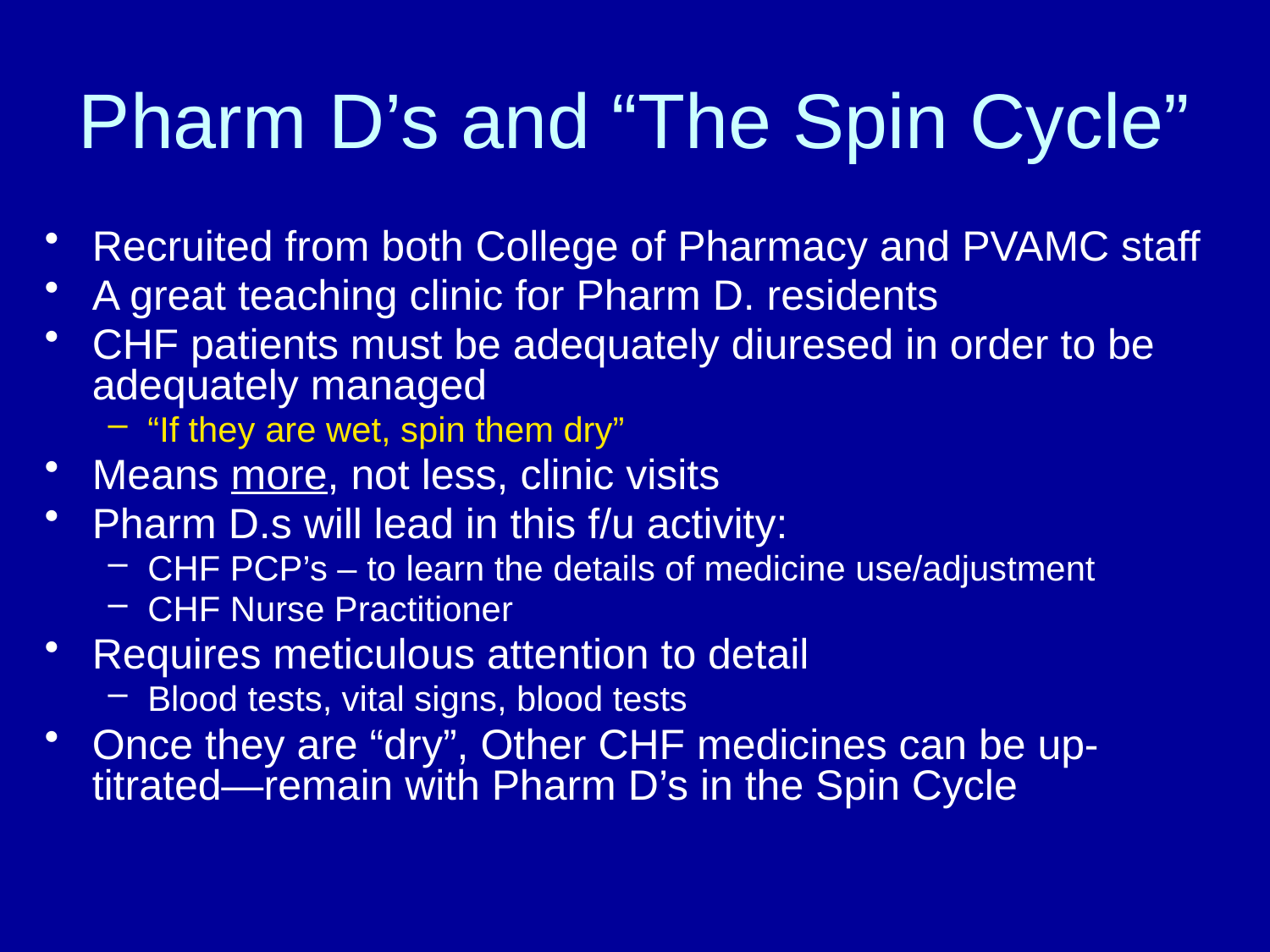

# Pharm D’s and “The Spin Cycle”
Recruited from both College of Pharmacy and PVAMC staff
A great teaching clinic for Pharm D. residents
CHF patients must be adequately diuresed in order to be adequately managed
“If they are wet, spin them dry”
Means more, not less, clinic visits
Pharm D.s will lead in this f/u activity:
CHF PCP’s – to learn the details of medicine use/adjustment
CHF Nurse Practitioner
Requires meticulous attention to detail
Blood tests, vital signs, blood tests
Once they are “dry”, Other CHF medicines can be up-titrated—remain with Pharm D’s in the Spin Cycle